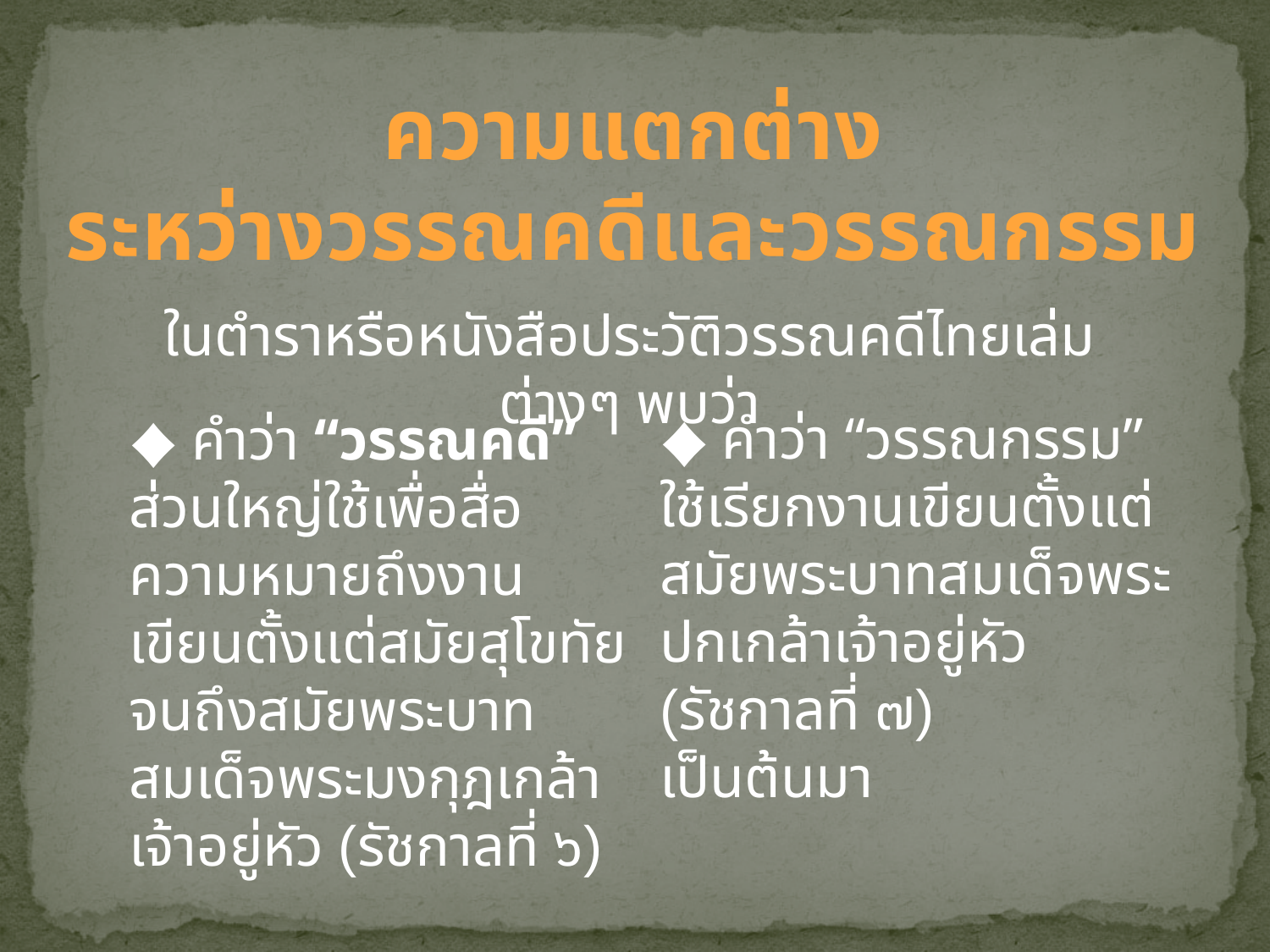

ความแตกต่าง
ระหว่างวรรณคดีและวรรณกรรม
ในตำราหรือหนังสือประวัติวรรณคดีไทยเล่มต่างๆ พบว่า
♦ คำว่า “วรรณกรรม” ใช้เรียกงานเขียนตั้งแต่สมัยพระบาทสมเด็จพระปกเกล้าเจ้าอยู่หัว (รัชกาลที่ ๗)
เป็นต้นมา
♦ คำว่า “วรรณคดี” ส่วนใหญ่ใช้เพื่อสื่อความหมายถึงงานเขียนตั้งแต่สมัยสุโขทัยจนถึงสมัยพระบาทสมเด็จพระมงกุฎเกล้าเจ้าอยู่หัว (รัชกาลที่ ๖)